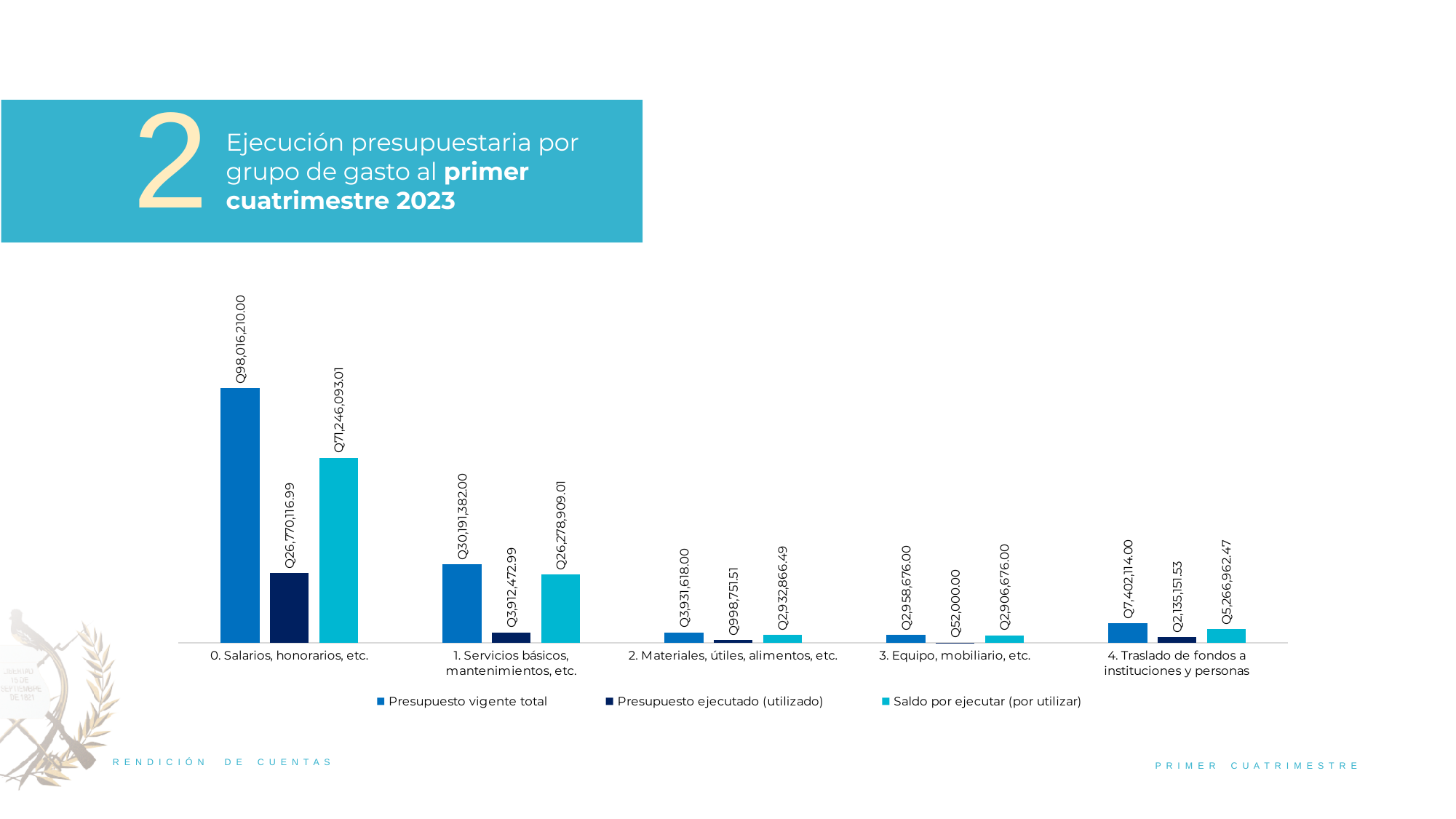

2

Ejecución presupuestaria por grupo de gasto al primer cuatrimestre 2023

### Chart

| Category | Presupuesto vigente total | Presupuesto ejecutado (utilizado) | Saldo por ejecutar (por utilizar) |
|---|---|---|---|
| 0. Salarios, honorarios, etc. | 98016210.0 | 26770116.99 | 71246093.01 |
| 1. Servicios básicos, mantenimientos, etc. | 30191382.0 | 3912472.99 | 26278909.009999998 |
| 2. Materiales, útiles, alimentos, etc. | 3931618.0 | 998751.51 | 2932866.49 |
| 3. Equipo, mobiliario, etc. | 2958676.0 | 52000.0 | 2906676.0 |
| 4. Traslado de fondos a instituciones y personas | 7402114.0 | 2135151.53 | 5266962.470000001 |